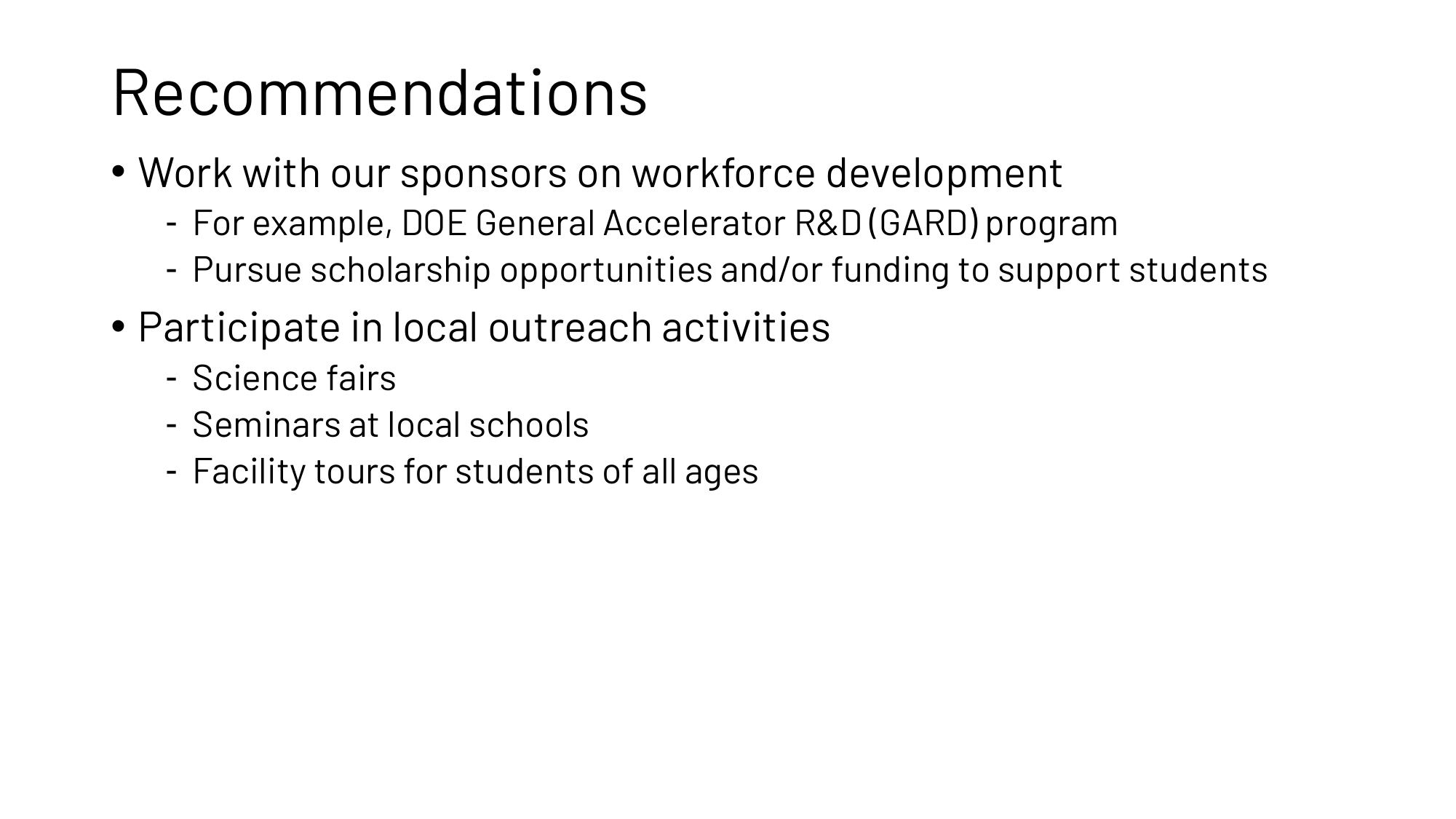

# Recommendations
Work with our sponsors on workforce development
For example, DOE General Accelerator R&D (GARD) program
Pursue scholarship opportunities and/or funding to support students
Participate in local outreach activities
Science fairs
Seminars at local schools
Facility tours for students of all ages